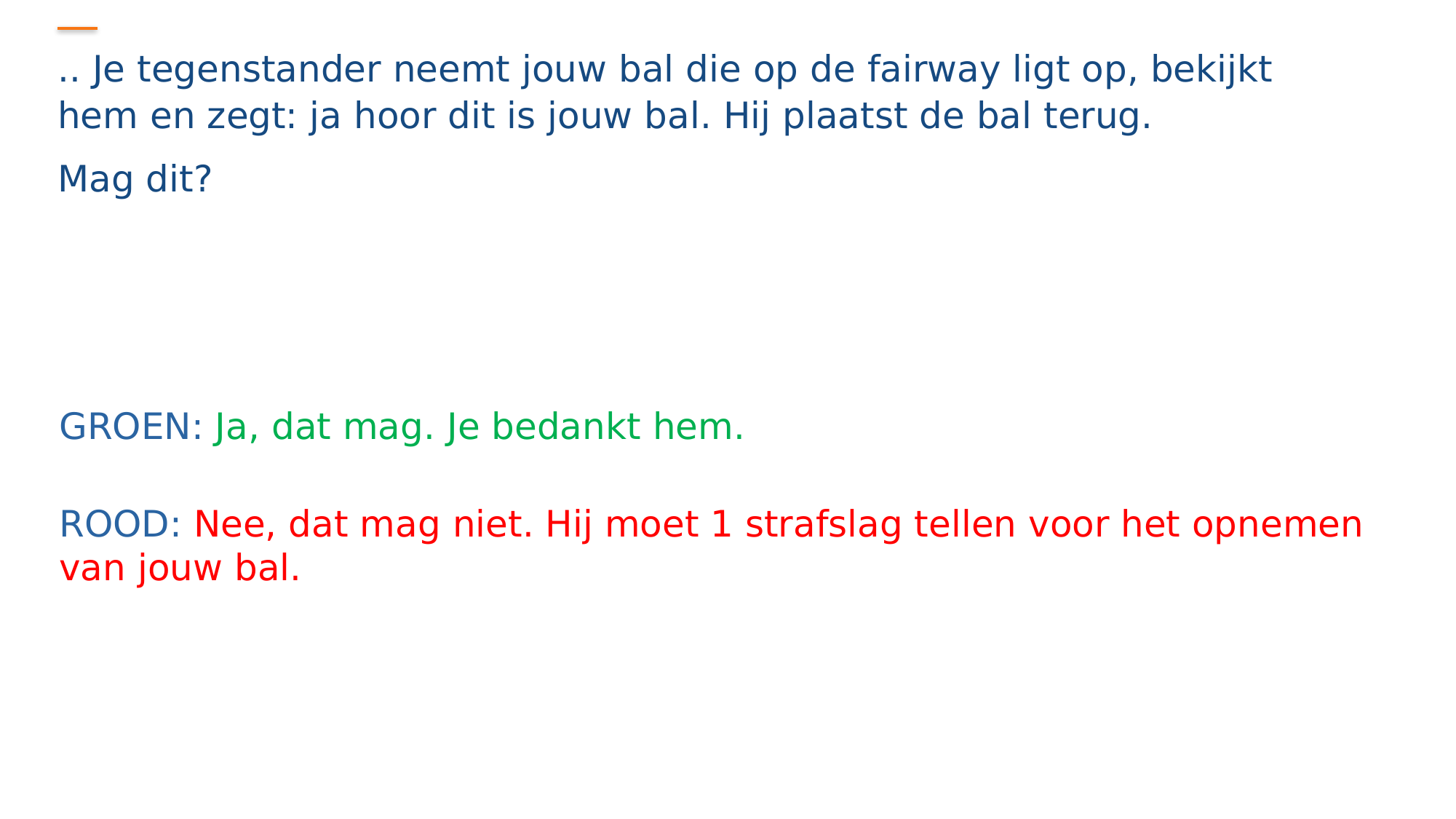

.. Je tegenstander neemt jouw bal die op de fairway ligt op, bekijkt hem en zegt: ja hoor dit is jouw bal. Hij plaatst de bal terug.
Mag dit?

GROEN: Ja, dat mag. Je bedankt hem.
ROOD: Nee, dat mag niet. Hij moet 1 strafslag tellen voor het opnemen van jouw bal.